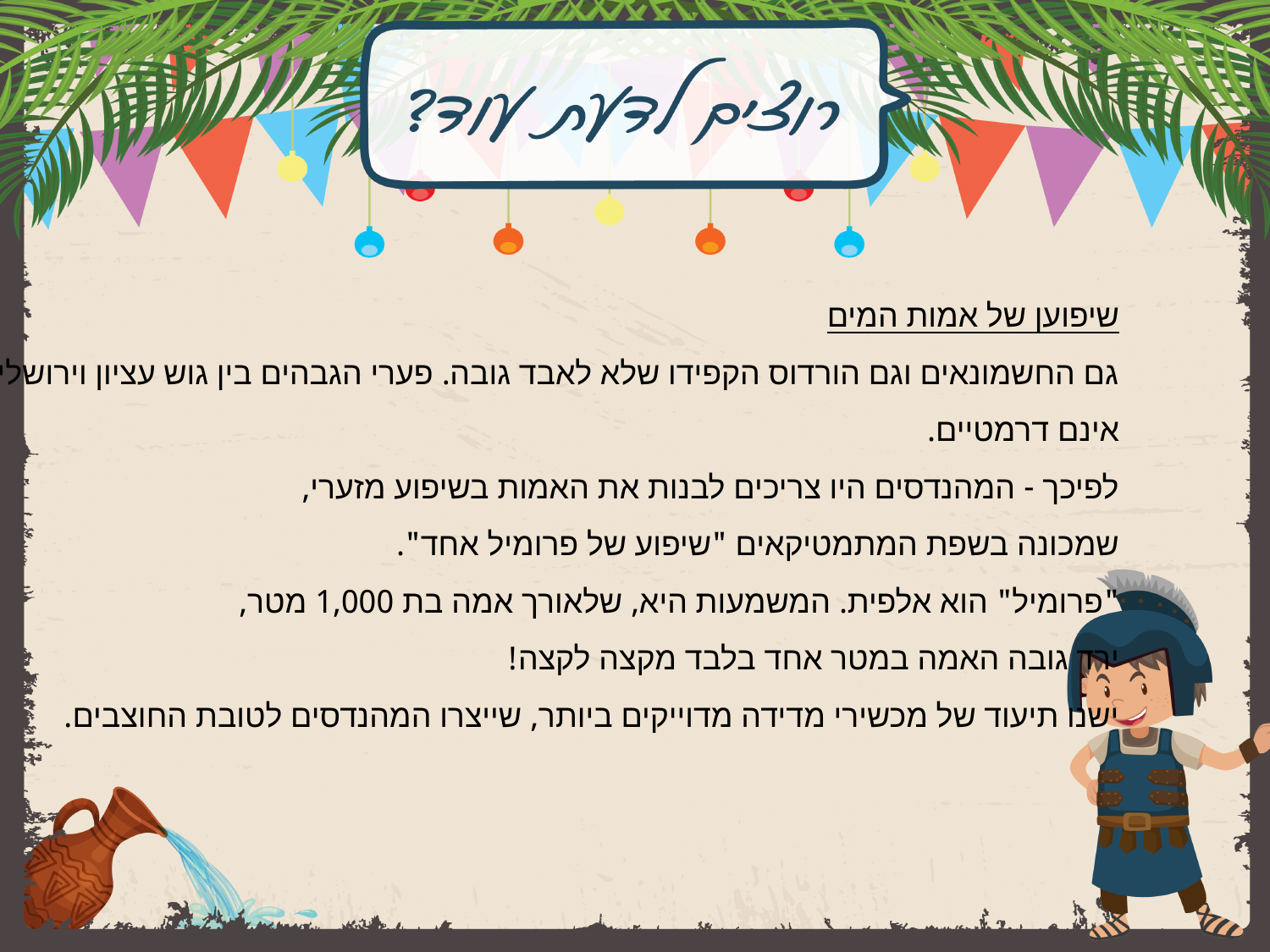

שיפוען של אמות המים
גם החשמונאים וגם הורדוס הקפידו שלא לאבד גובה. פערי הגבהים בין גוש עציון וירושלים
אינם דרמטיים.
לפיכך - המהנדסים היו צריכים לבנות את האמות בשיפוע מזערי,
שמכונה בשפת המתמטיקאים "שיפוע של פרומיל אחד".
	"פרומיל" הוא אלפית. המשמעות היא, שלאורך אמה בת 1,000 מטר,
	ירד גובה האמה במטר אחד בלבד מקצה לקצה!
	ישנו תיעוד של מכשירי מדידה מדוייקים ביותר, שייצרו המהנדסים לטובת החוצבים.